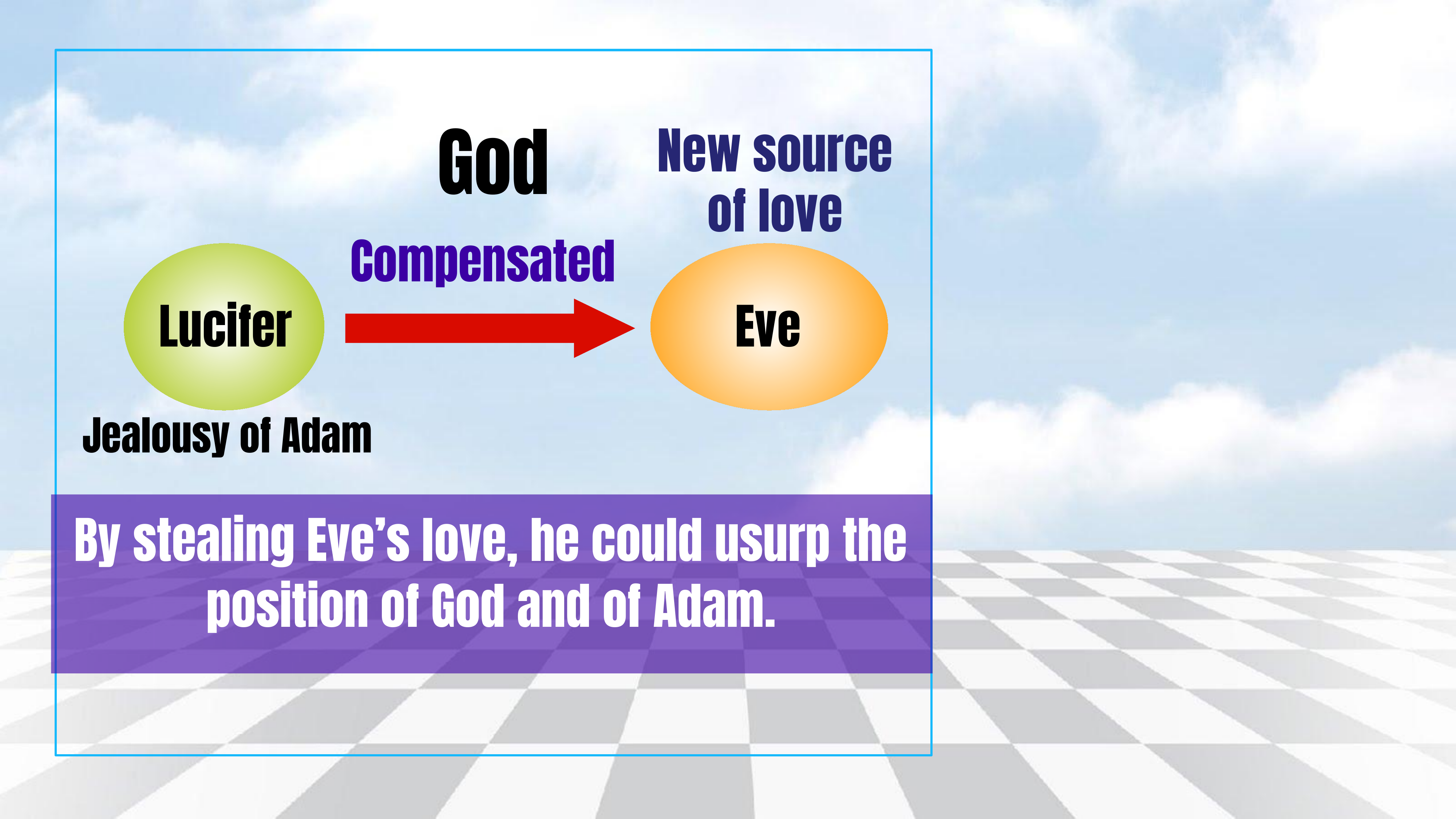

God
New source of love
Compensated

Eve

Lucifer

Jealousy of Adam

By stealing Eve’s love, he could usurp the position of God and of Adam.